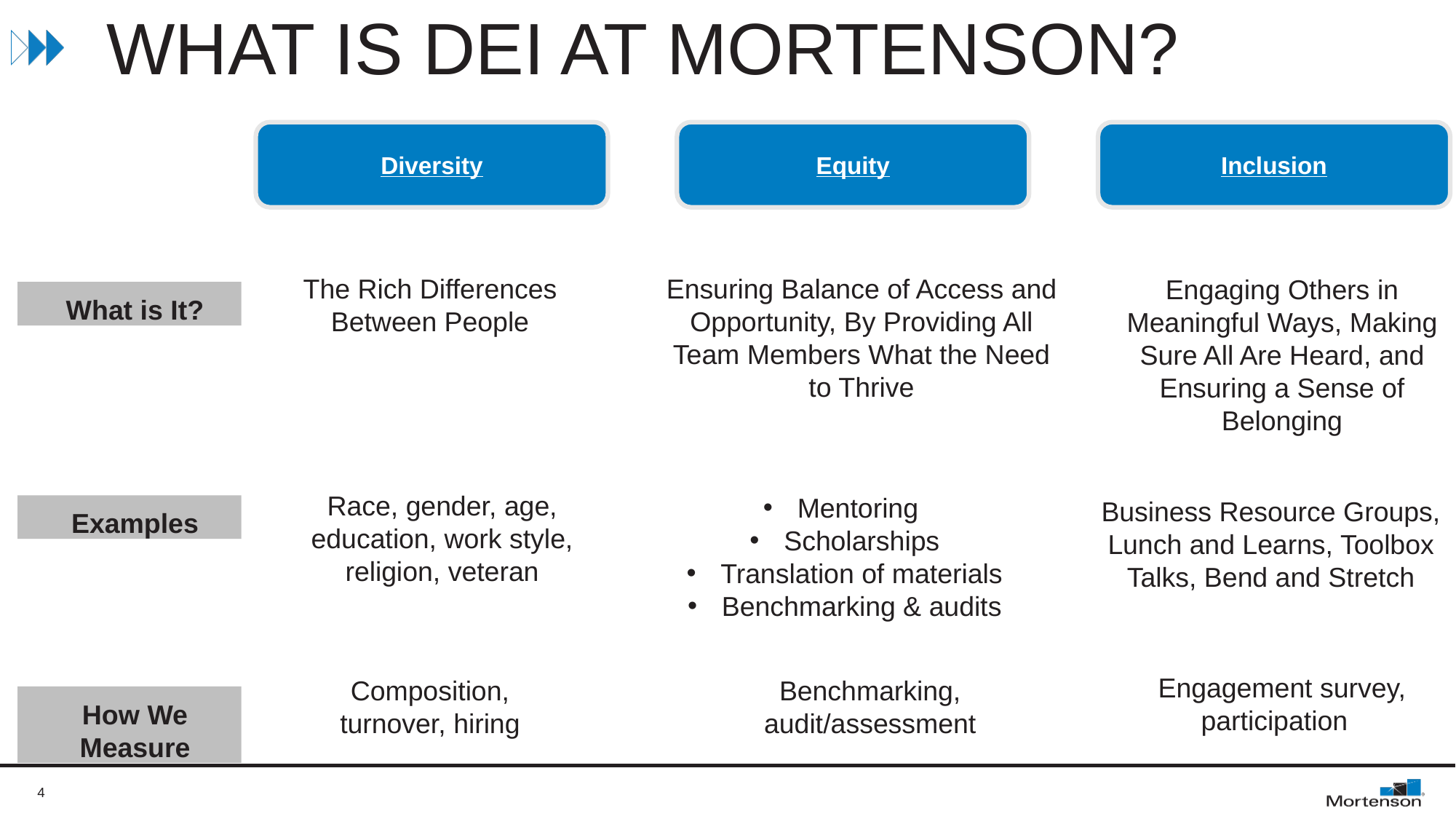

# WHAT IS DEI AT MORTENSON?
Diversity
Equity
Inclusion
The Rich Differences Between People
Ensuring Balance of Access and Opportunity, By Providing All Team Members What the Need to Thrive
Engaging Others in Meaningful Ways, Making Sure All Are Heard, and Ensuring a Sense of Belonging
What is It?
Race, gender, age, education, work style, religion, veteran
Mentoring
Scholarships
Translation of materials
Benchmarking & audits
Business Resource Groups, Lunch and Learns, Toolbox Talks, Bend and Stretch
Examples
Engagement survey, participation
Composition, turnover, hiring
Benchmarking, audit/assessment
How We Measure